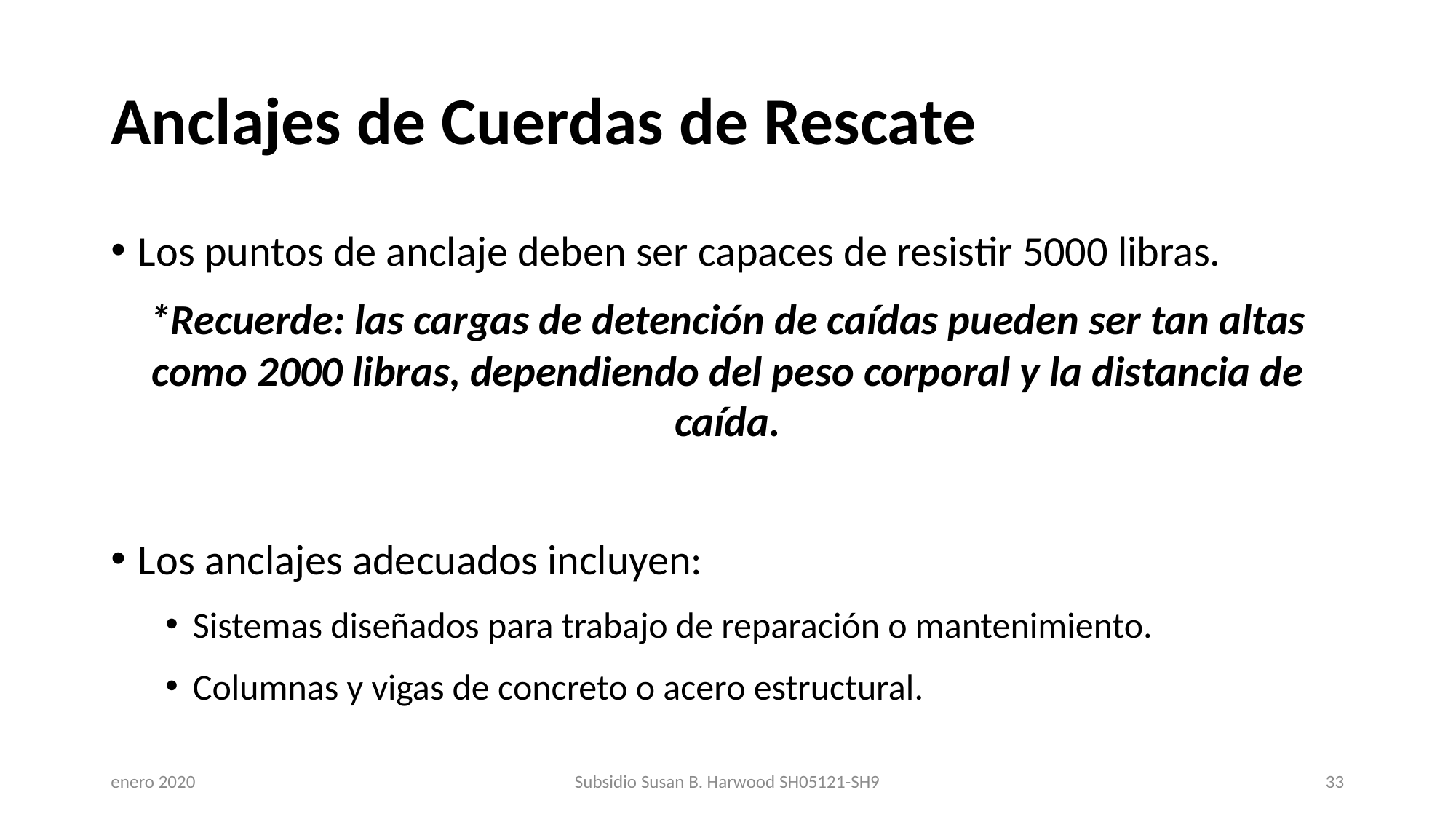

# Anclajes de Cuerdas de Rescate
Los puntos de anclaje deben ser capaces de resistir 5000 libras.
*Recuerde: las cargas de detención de caídas pueden ser tan altas como 2000 libras, dependiendo del peso corporal y la distancia de caída.

Los anclajes adecuados incluyen:
Sistemas diseñados para trabajo de reparación o mantenimiento.
Columnas y vigas de concreto o acero estructural.
enero 2020
Subsidio Susan B. Harwood SH05121-SH9
33